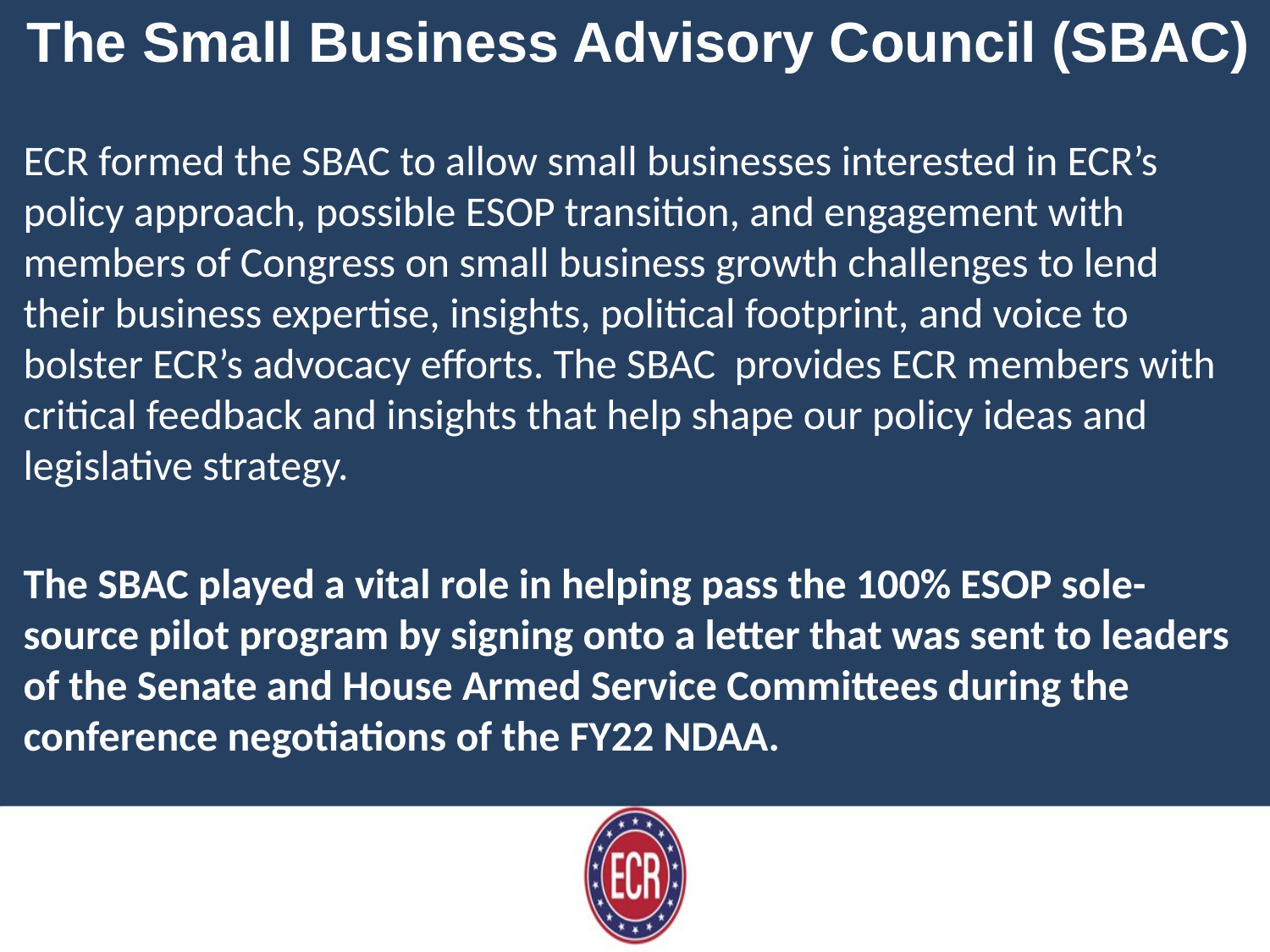

The Small Business Advisory Council (SBAC)
ECR formed the SBAC to allow small businesses interested in ECR’s policy approach, possible ESOP transition, and engagement with members of Congress on small business growth challenges to lend their business expertise, insights, political footprint, and voice to bolster ECR’s advocacy efforts. The SBAC  provides ECR members with critical feedback and insights that help shape our policy ideas and legislative strategy.

The SBAC played a vital role in helping pass the 100% ESOP sole-source pilot program by signing onto a letter that was sent to leaders of the Senate and House Armed Service Committees during the conference negotiations of the FY22 NDAA.